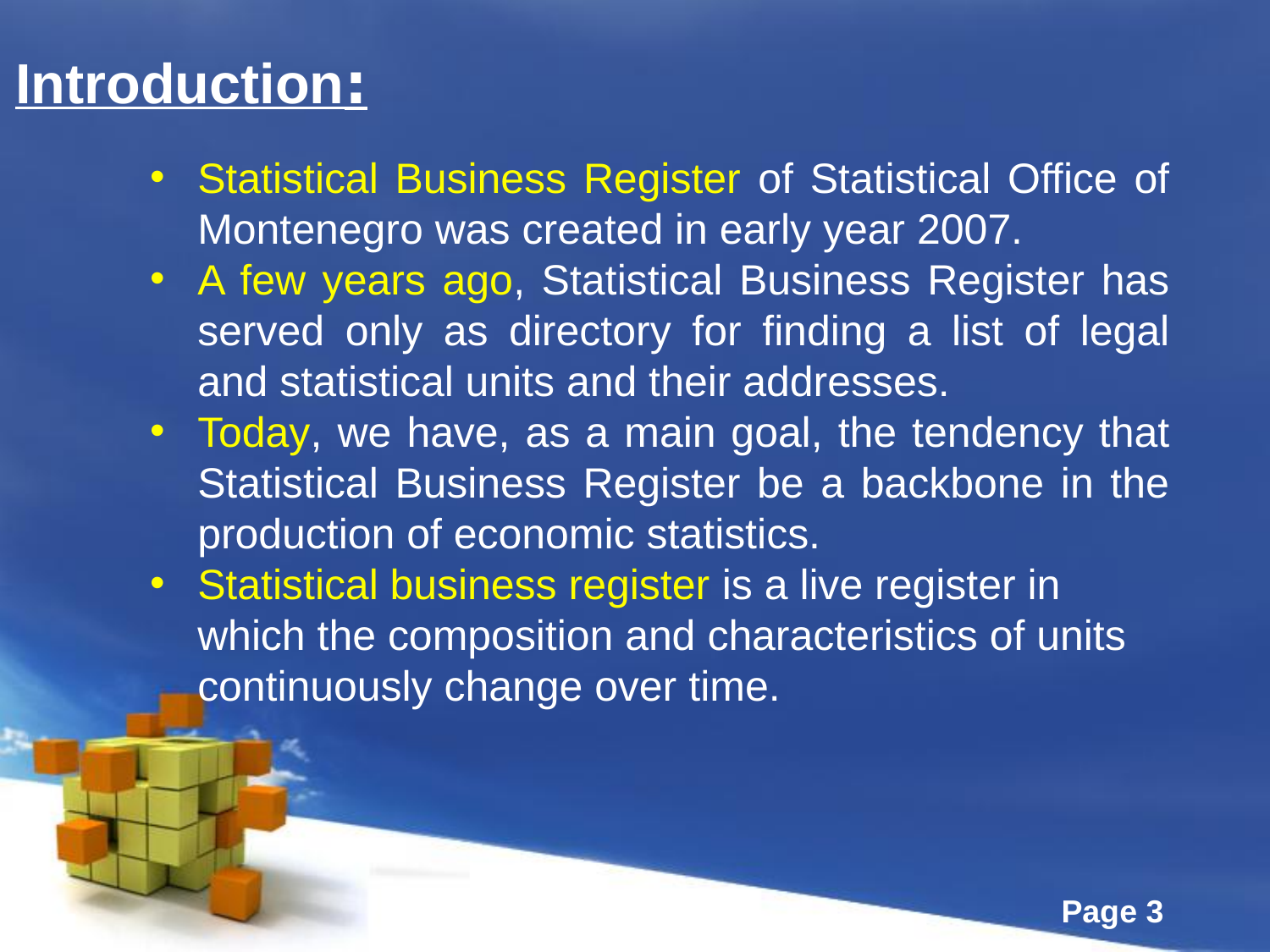

Introduction:
Statistical Business Register of Statistical Office of Montenegro was created in early year 2007.
A few years ago, Statistical Business Register has served only as directory for finding a list of legal and statistical units and their addresses.
Today, we have, as a main goal, the tendency that Statistical Business Register be a backbone in the production of economic statistics.
Statistical business register is a live register in which the composition and characteristics of units continuously change over time.